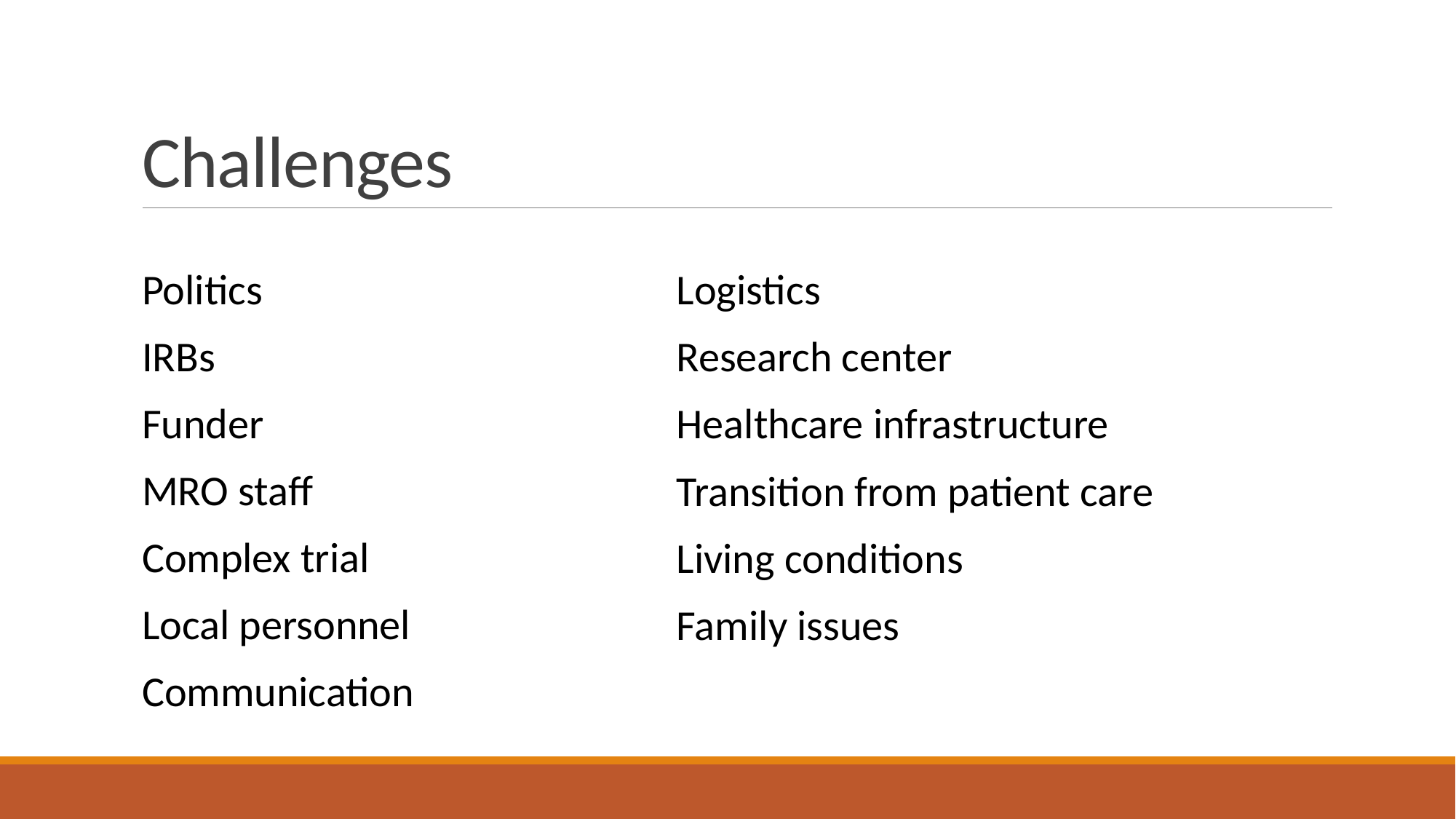

# Challenges
Politics
IRBs
Funder
MRO staff
Complex trial
Local personnel
Communication

Logistics
Research center
Healthcare infrastructure
Transition from patient care
Living conditions
Family issues